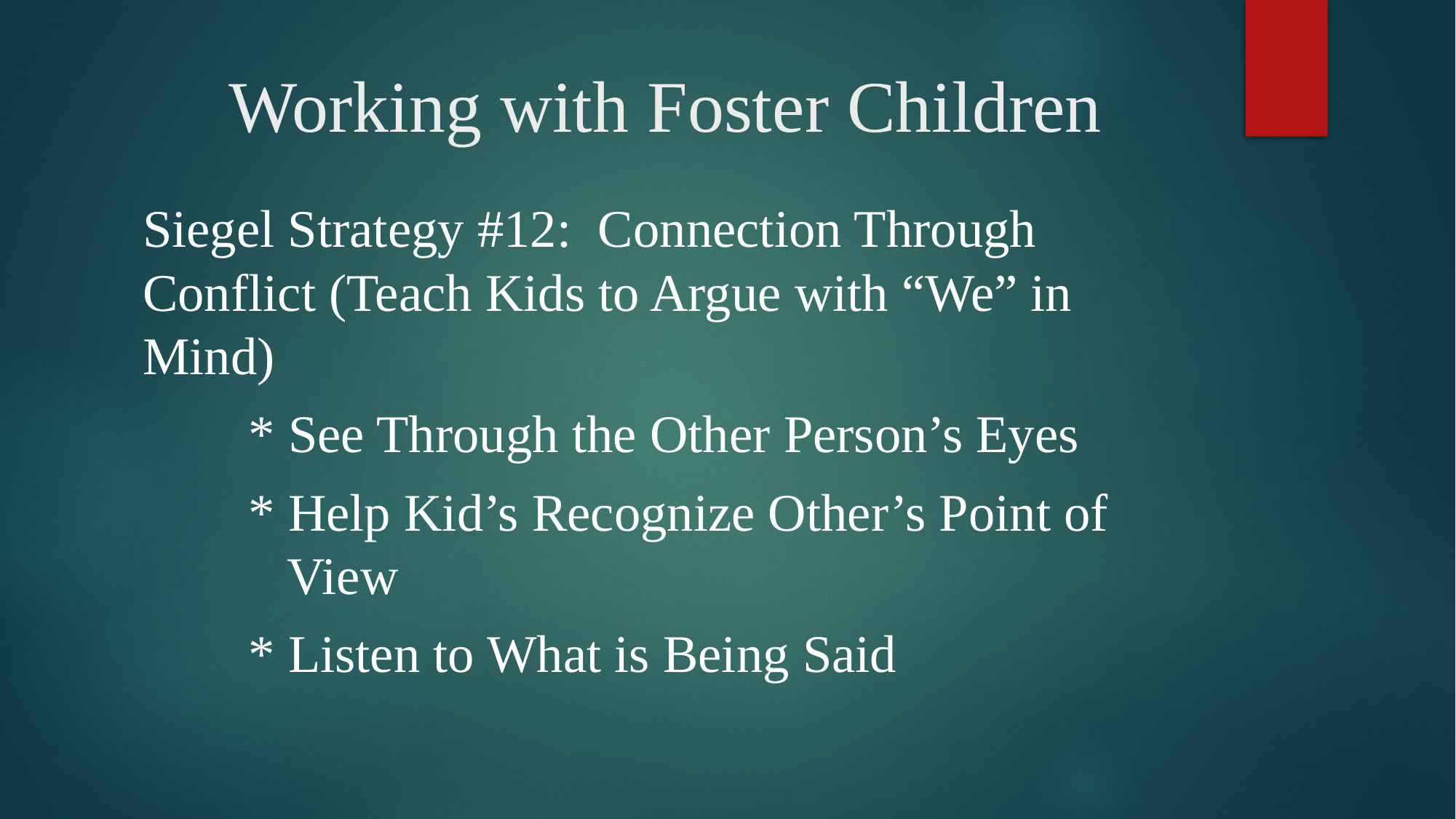

# Working with Foster Children
Siegel Strategy #12:  Connection Through 	Conflict (Teach Kids to Argue with “We” in 	Mind)
		* See Through the Other Person’s Eyes
		* Help Kid’s Recognize Other’s Point of 			   View
		* Listen to What is Being Said